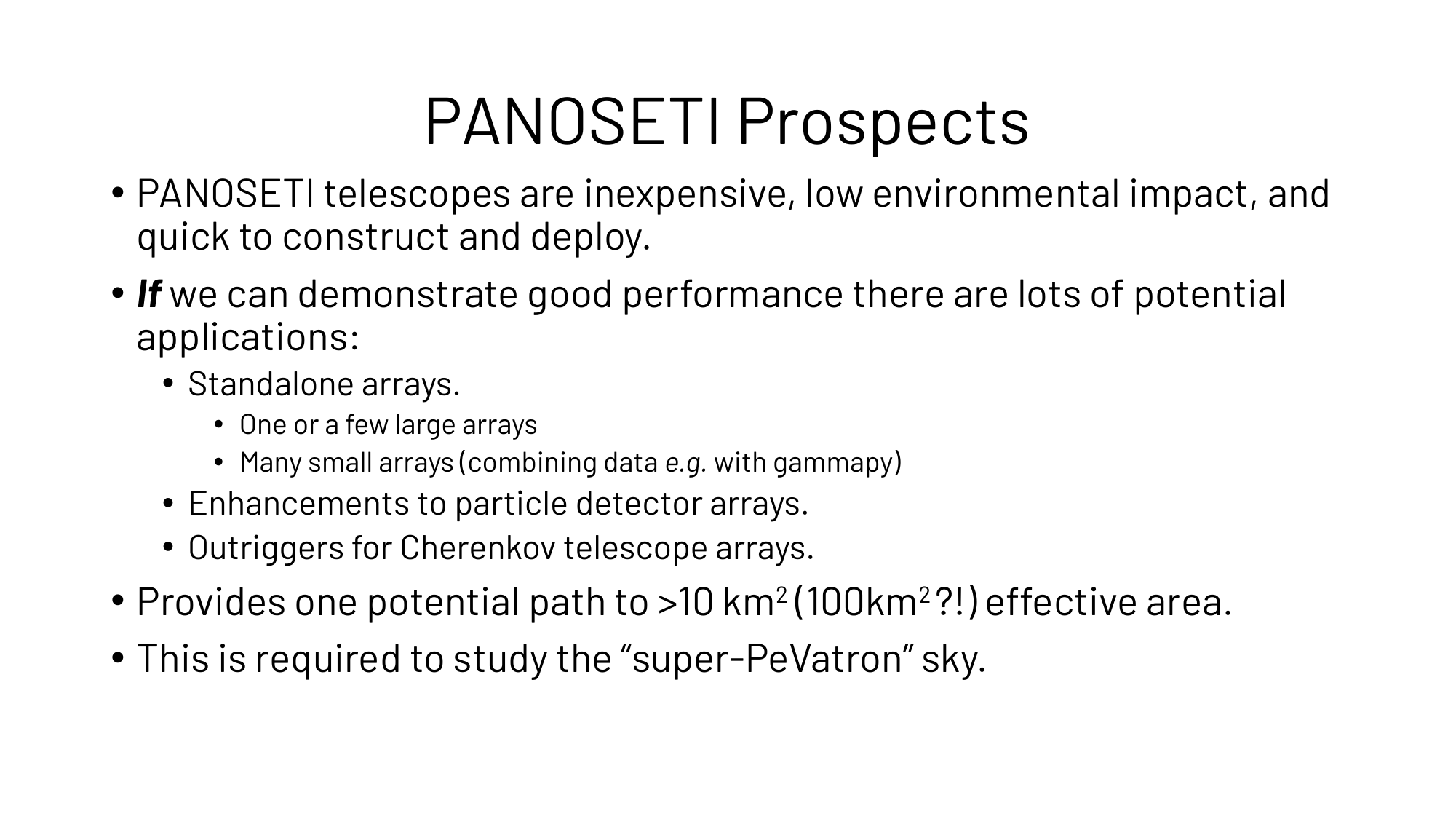

# PANOSETI Prospects
PANOSETI telescopes are inexpensive, low environmental impact, and quick to construct and deploy.
If we can demonstrate good performance there are lots of potential applications:
Standalone arrays.
One or a few large arrays
Many small arrays (combining data e.g. with gammapy)
Enhancements to particle detector arrays.
Outriggers for Cherenkov telescope arrays.
Provides one potential path to >10 km2 (100km2 ?!) effective area.
This is required to study the “super-PeVatron” sky.